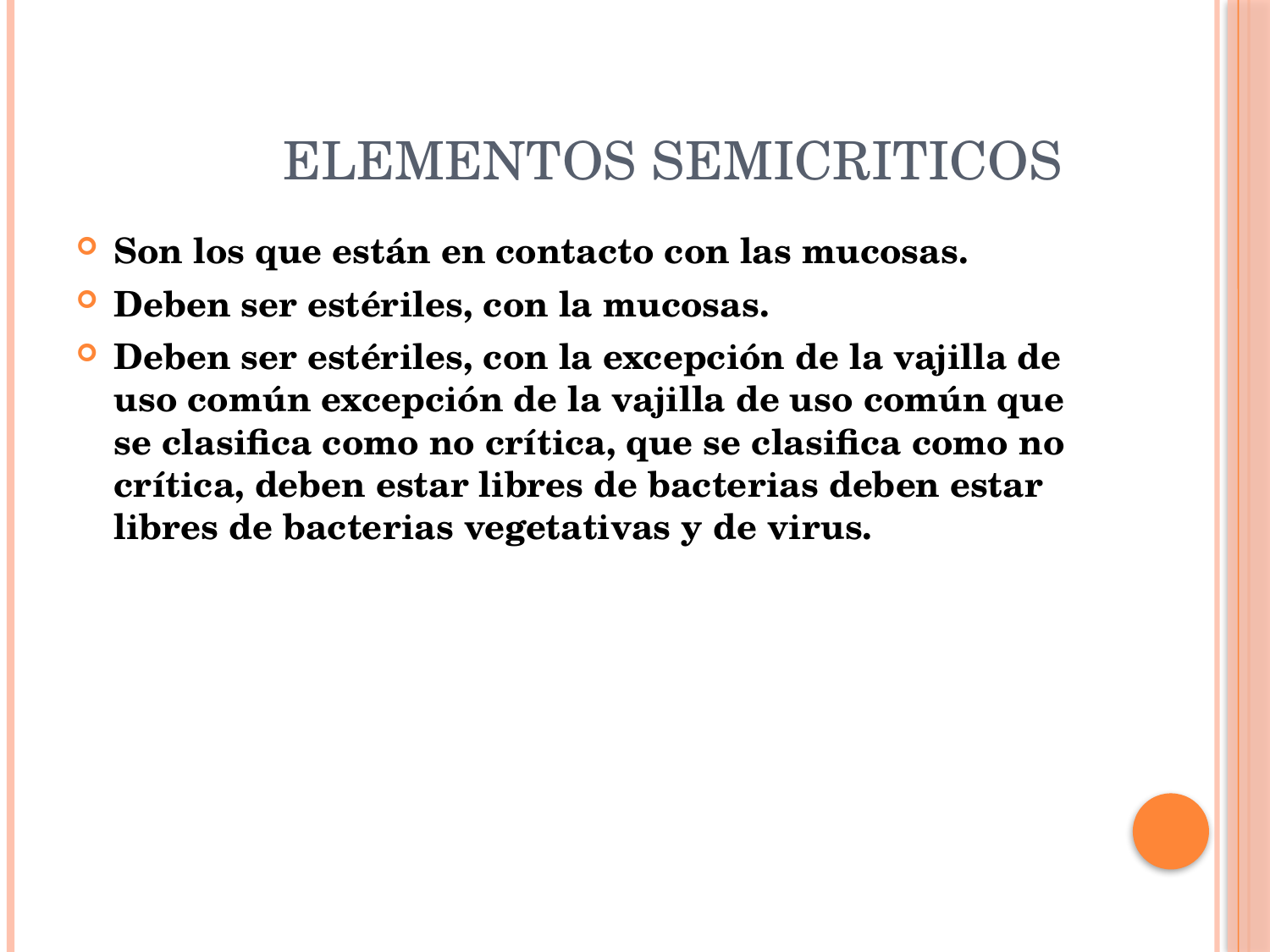

# Elementos semicriticos
Son los que están en contacto con las mucosas.
Deben ser estériles, con la mucosas.
Deben ser estériles, con la excepción de la vajilla de uso común excepción de la vajilla de uso común que se clasifica como no crítica, que se clasifica como no crítica, deben estar libres de bacterias deben estar libres de bacterias vegetativas y de virus.